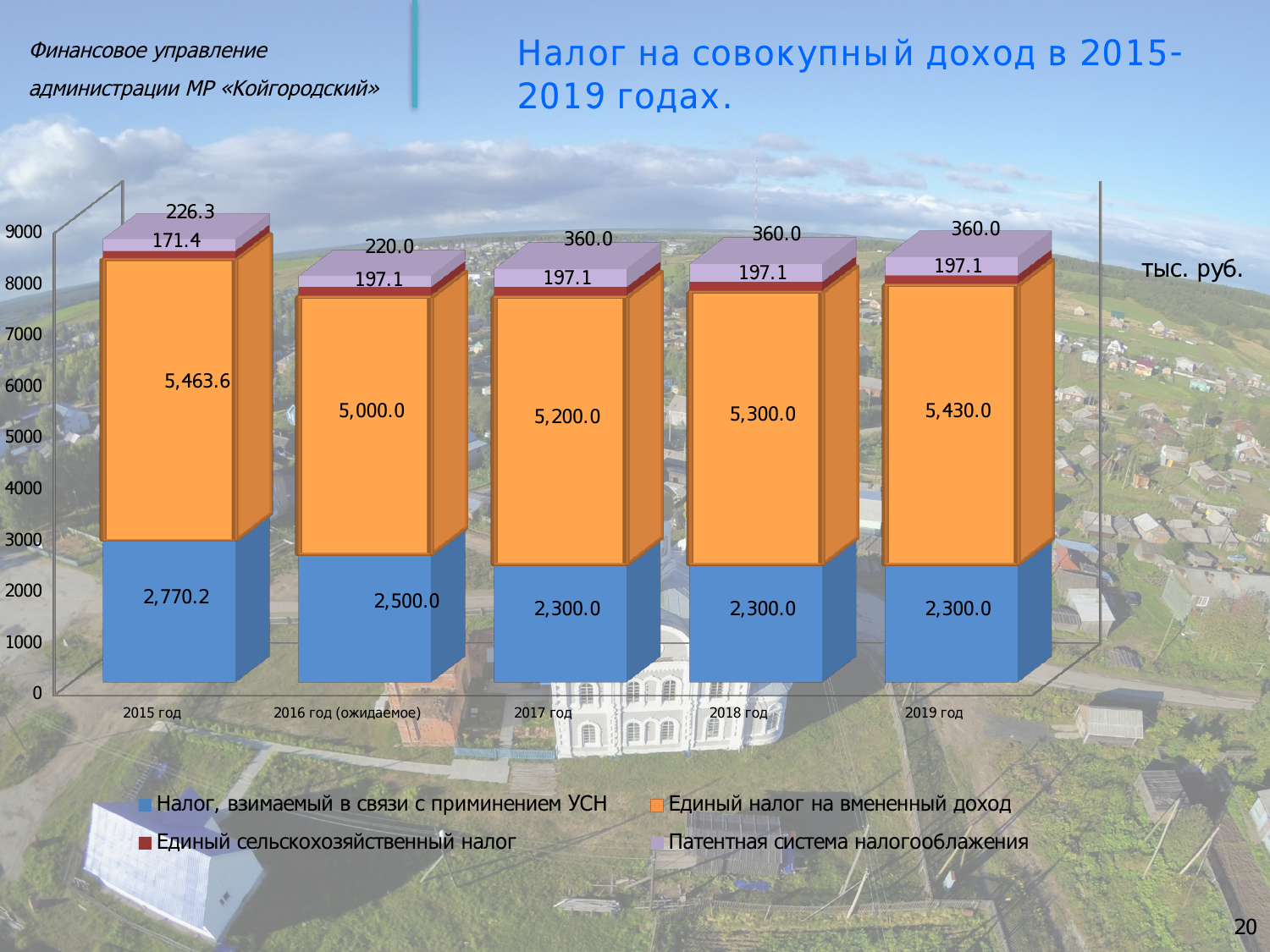

# Налог на совокупный доход в 2015-2019 годах.

[unsupported chart]

тыс. руб.
20